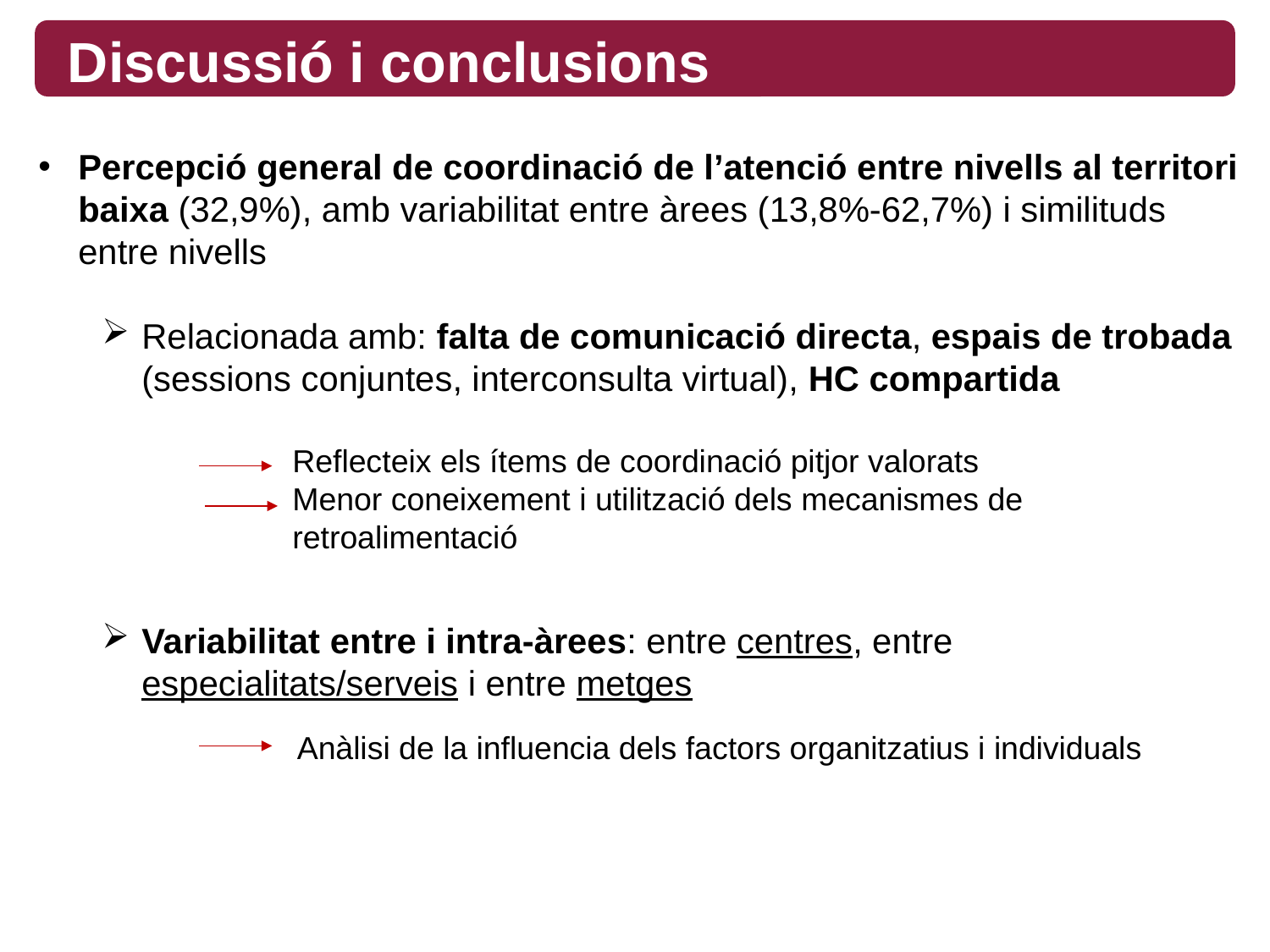

# Discussió i conclusions

Percepció general de coordinació de l’atenció entre nivells al territori baixa (32,9%), amb variabilitat entre àrees (13,8%-62,7%) i similituds entre nivells

Relacionada amb: falta de comunicació directa, espais de trobada (sessions conjuntes, interconsulta virtual), HC compartida

Reflecteix els ítems de coordinació pitjor valorats
Menor coneixement i utilització dels mecanismes de retroalimentació

Variabilitat entre i intra-àrees: entre centres, entre especialitats/serveis i entre metges
       Anàlisi de la influencia dels factors organitzatius i individuals